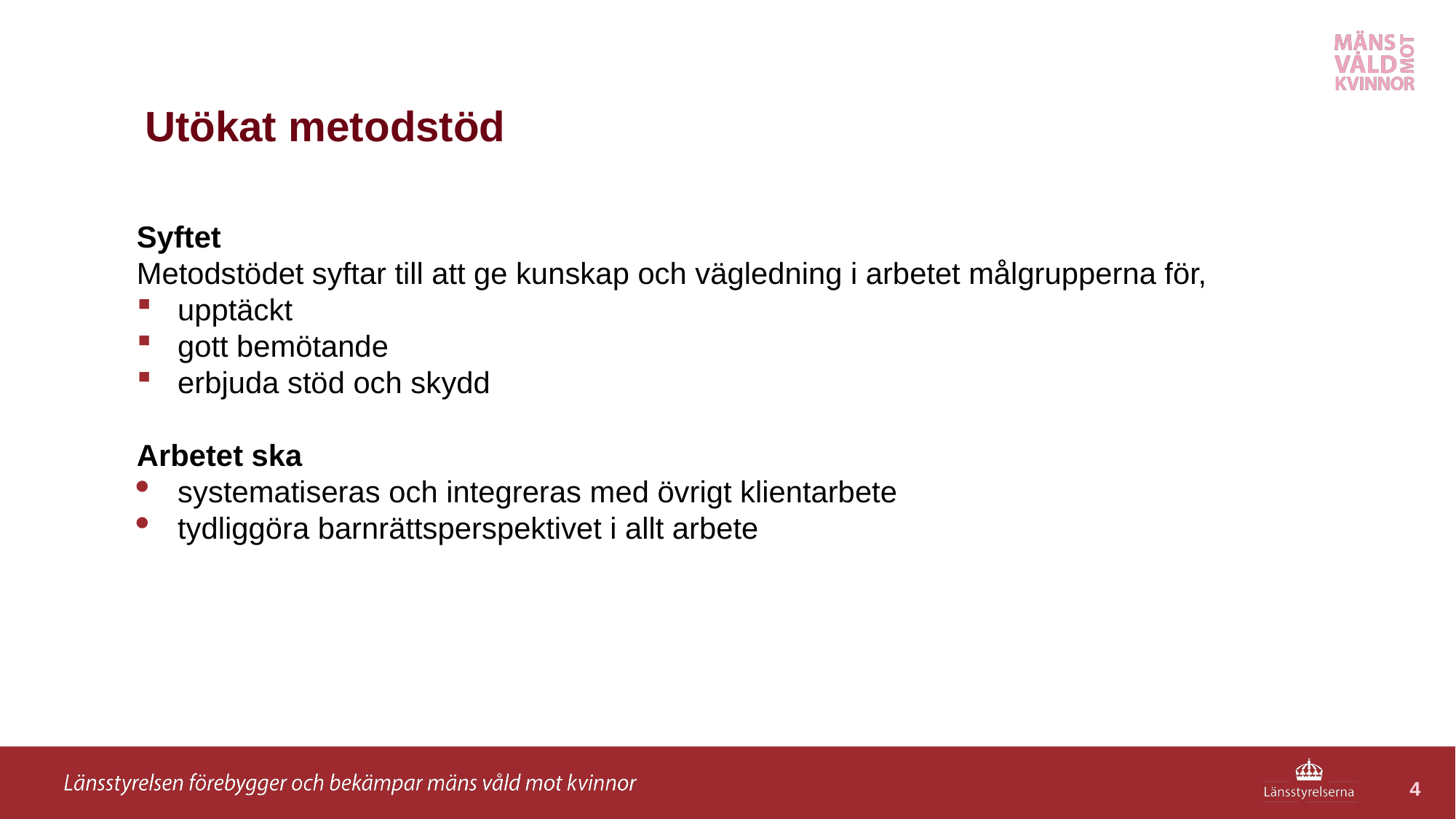

# Utökat metodstöd
Syftet
Metodstödet syftar till att ge kunskap och vägledning i arbetet målgrupperna för,
upptäckt
gott bemötande
erbjuda stöd och skydd

Arbetet ska
systematiseras och integreras med övrigt klientarbete
tydliggöra barnrättsperspektivet i allt arbete

4